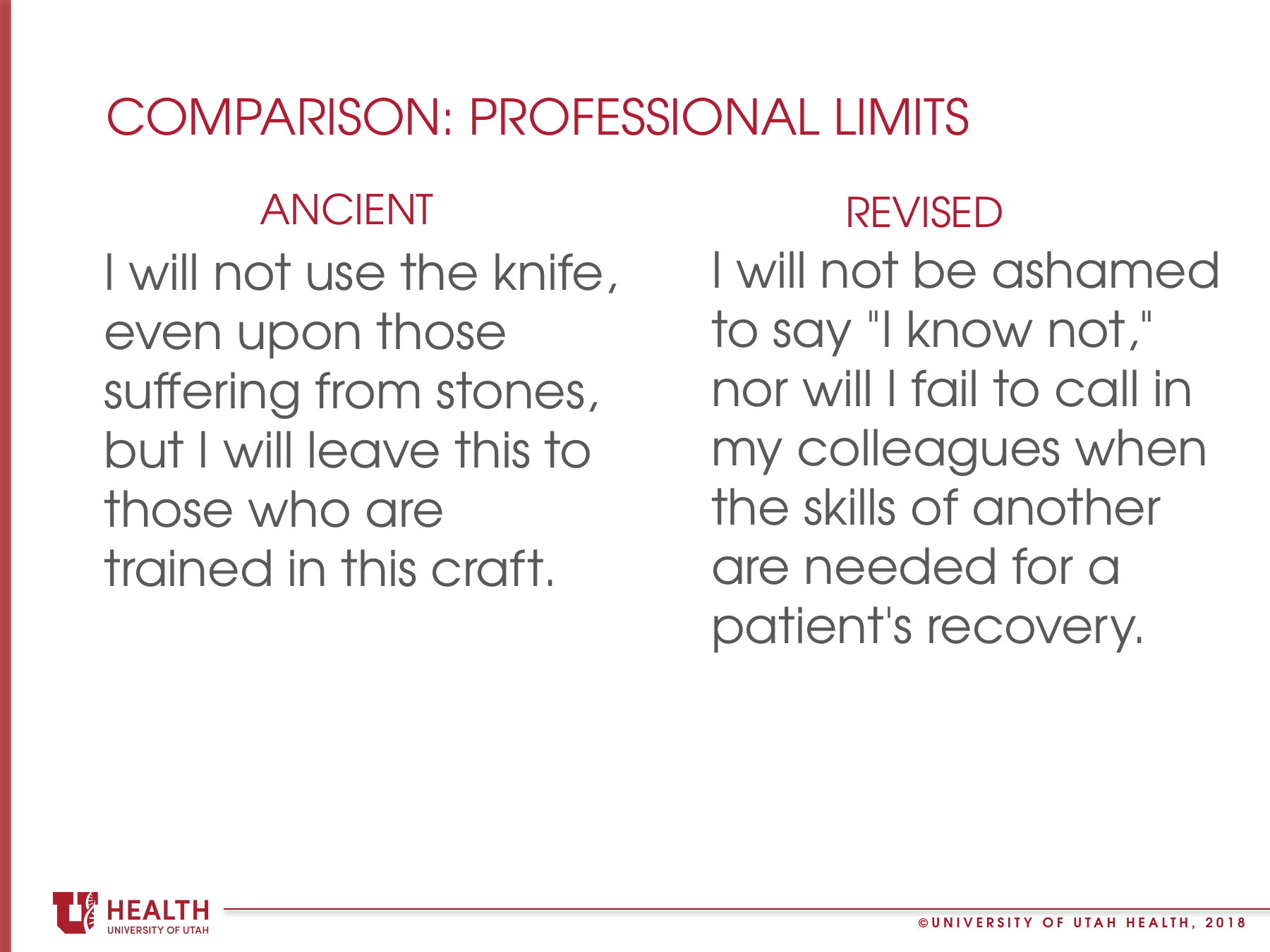

# Comparison: professional limits
ancient
REvised
I will not be ashamed to say "I know not," nor will I fail to call in my colleagues when the skills of another are needed for a patient's recovery.

I will not use the knife, even upon those suffering from stones, but I will leave this to those who are trained in this craft.